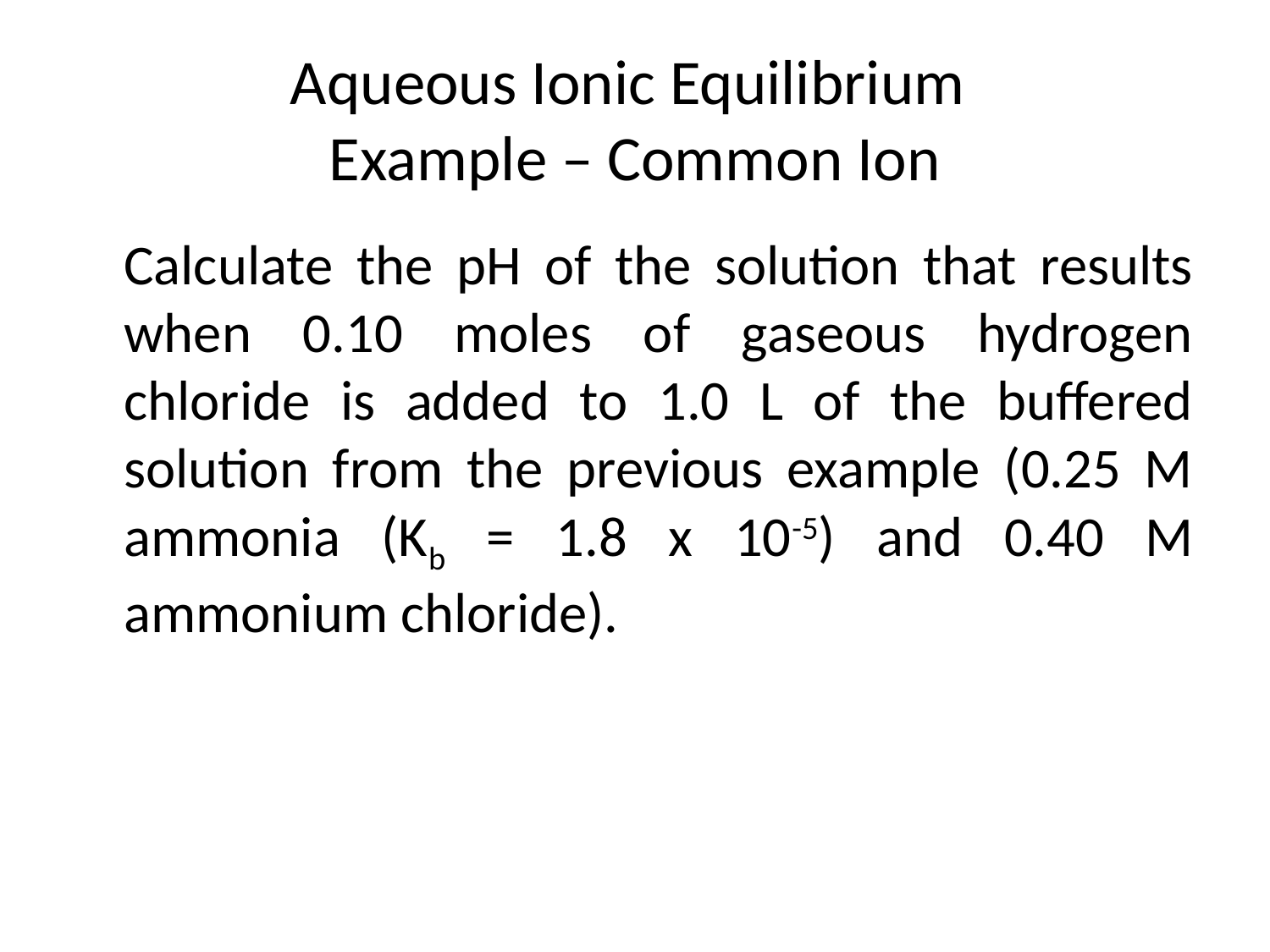

# Aqueous Ionic Equilibrium Example – Common Ion
	Calculate the pH of the solution that results when 0.10 moles of gaseous hydrogen chloride is added to 1.0 L of the buffered solution from the previous example (0.25 M ammonia (Kb = 1.8 x 10-5) and 0.40 M ammonium chloride).